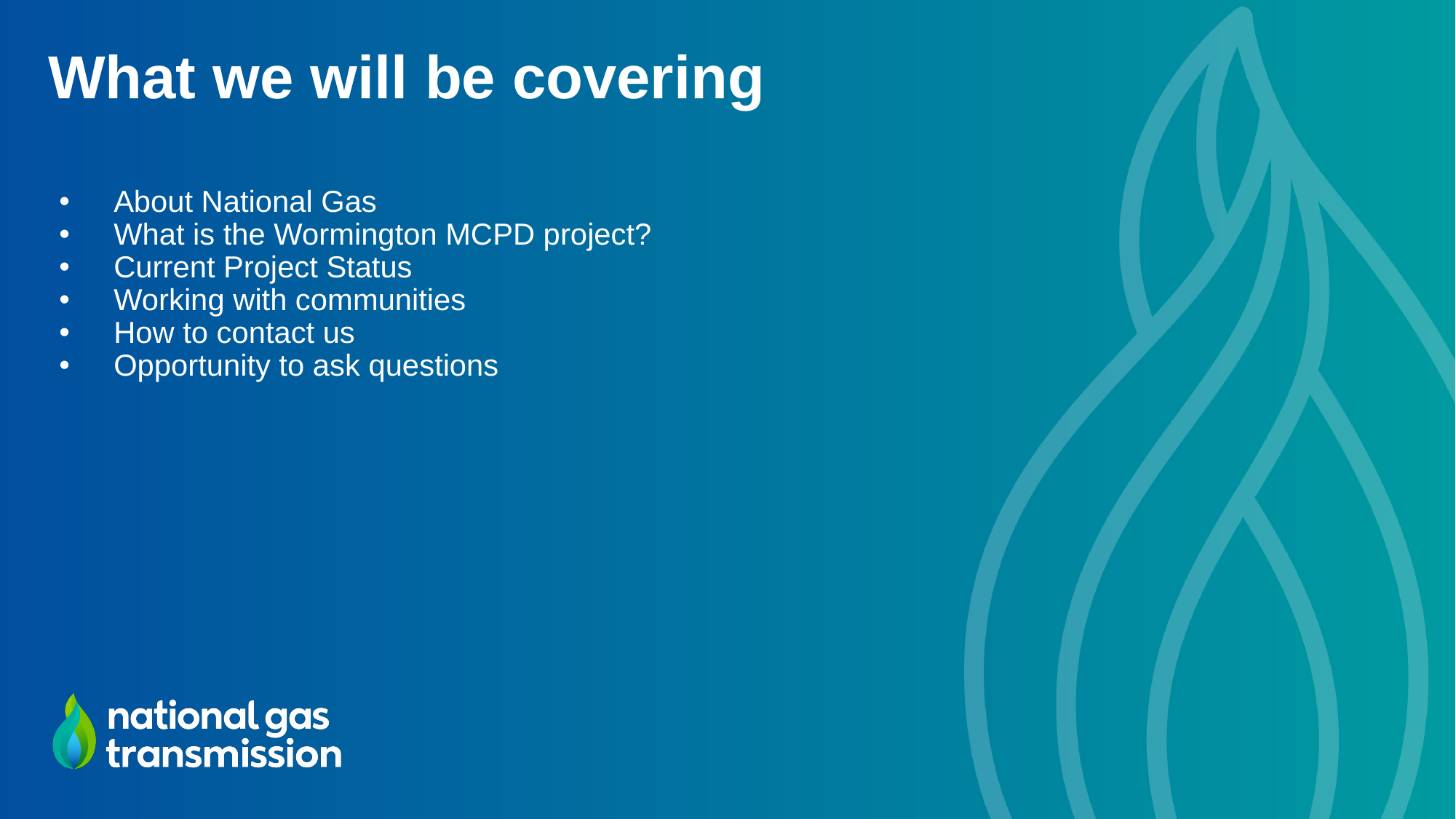

# What we will be covering
About National Gas
What is the Wormington MCPD project?
Current Project Status
Working with communities
How to contact us
Opportunity to ask questions